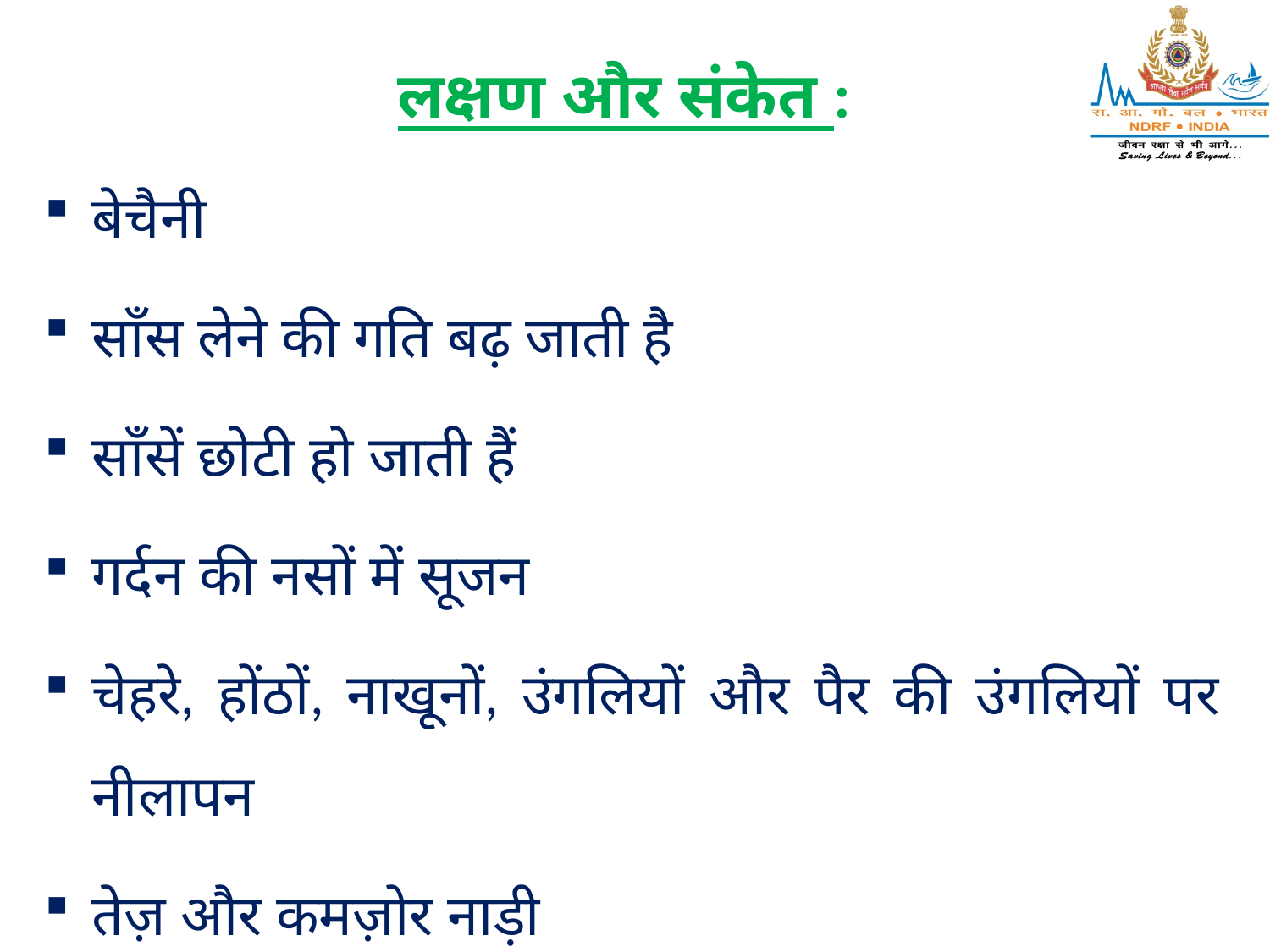

लक्षण और संकेत :
बेचैनी
साँस लेने की गति बढ़ जाती है
साँसें छोटी हो जाती हैं
गर्दन की नसों में सूजन
चेहरे, होंठों, नाखूनों, उंगलियों और पैर की उंगलियों पर नीलापन
तेज़ और कमज़ोर नाड़ी